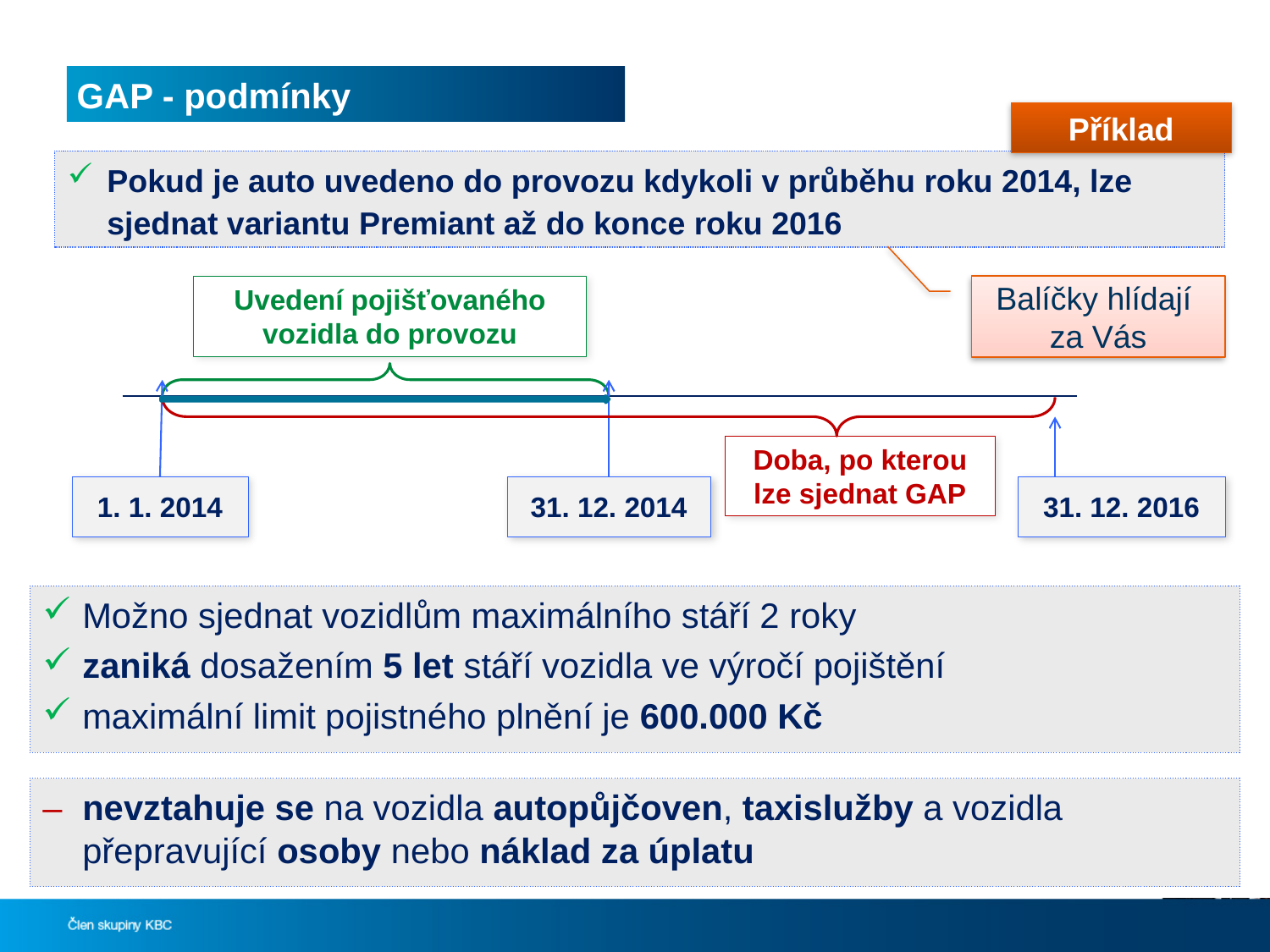

# GAP - podmínky
Příklad
Pokud je auto uvedeno do provozu kdykoli v průběhu roku 2014, lze sjednat variantu Premiant až do konce roku 2016

Uvedení pojišťovaného vozidla do provozu
Balíčky hlídají
za Vás

Doba, po kterou lze sjednat GAP
1. 1. 2014
31. 12. 2014
31. 12. 2016
| Možno sjednat vozidlům maximálního stáří 2 roky zaniká dosažením 5 let stáří vozidla ve výročí pojištění maximální limit pojistného plnění je 600.000 Kč |
| --- |
|  |
| nevztahuje se na vozidla autopůjčoven, taxislužby a vozidla přepravující osoby nebo náklad za úplatu |